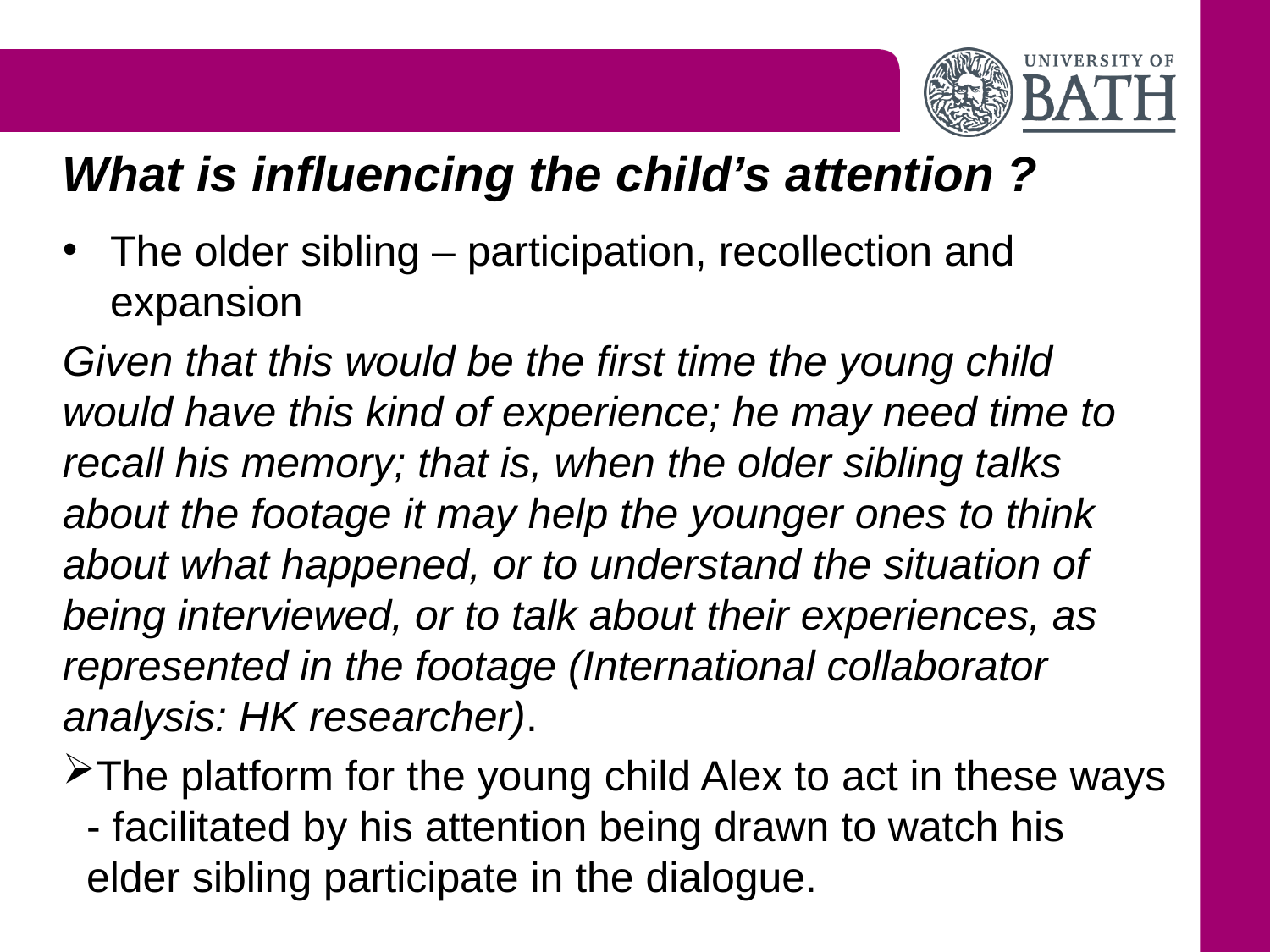

# What is influencing the child’s attention ?
The older sibling – participation, recollection and expansion
Given that this would be the first time the young child would have this kind of experience; he may need time to recall his memory; that is, when the older sibling talks about the footage it may help the younger ones to think about what happened, or to understand the situation of being interviewed, or to talk about their experiences, as represented in the footage (International collaborator analysis: HK researcher).
The platform for the young child Alex to act in these ways - facilitated by his attention being drawn to watch his elder sibling participate in the dialogue.